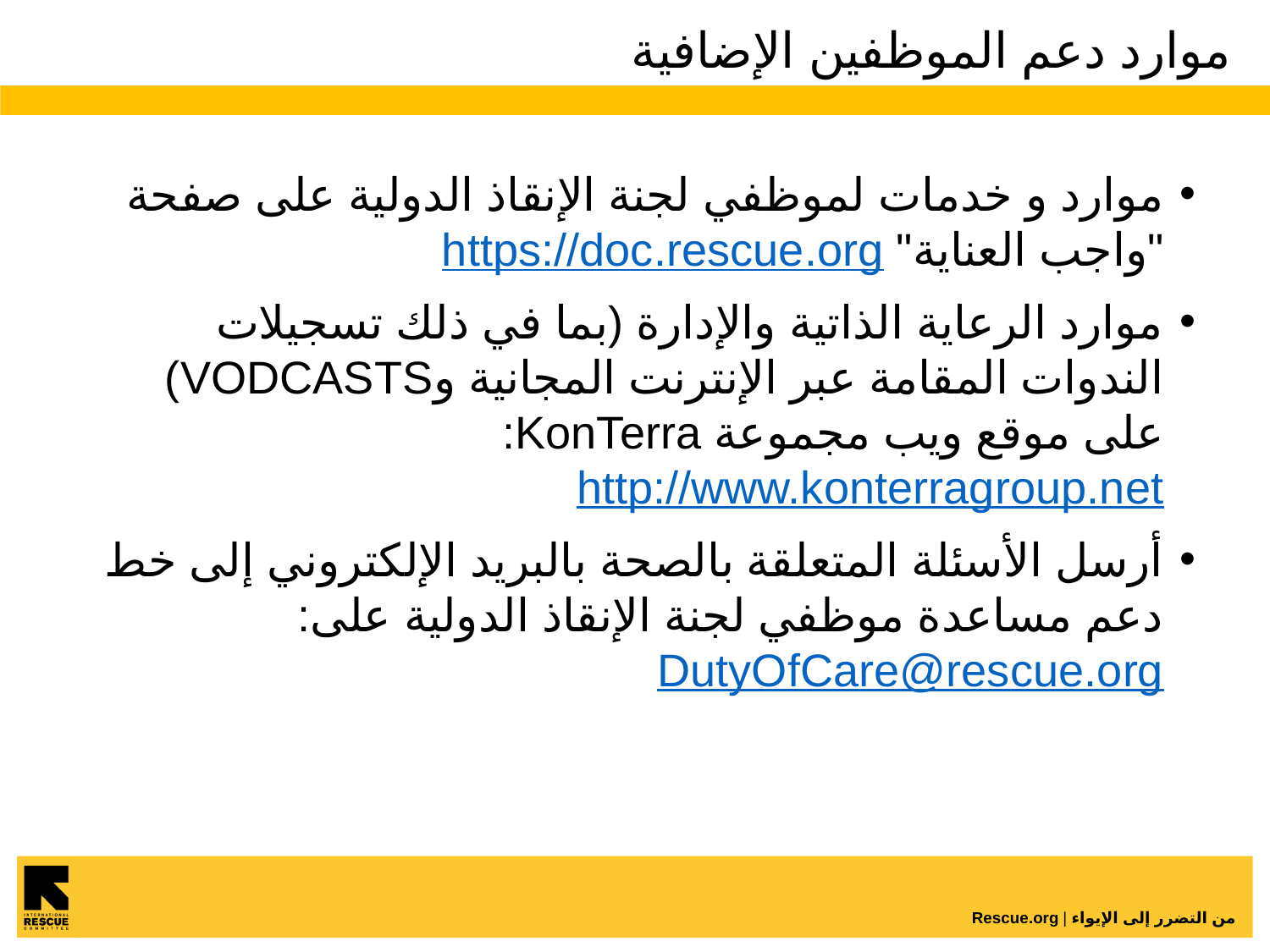

# موارد دعم الموظفين الإضافية
موارد و خدمات لموظفي لجنة الإنقاذ الدولية على صفحة "واجب العناية" https://doc.rescue.org
موارد الرعاية الذاتية والإدارة (بما في ذلك تسجيلات الندوات المقامة عبر الإنترنت المجانية وVODCASTS) على موقع ويب مجموعة KonTerra: http://www.konterragroup.net
أرسل الأسئلة المتعلقة بالصحة بالبريد الإلكتروني إلى خط دعم مساعدة موظفي لجنة الإنقاذ الدولية على: DutyOfCare@rescue.org